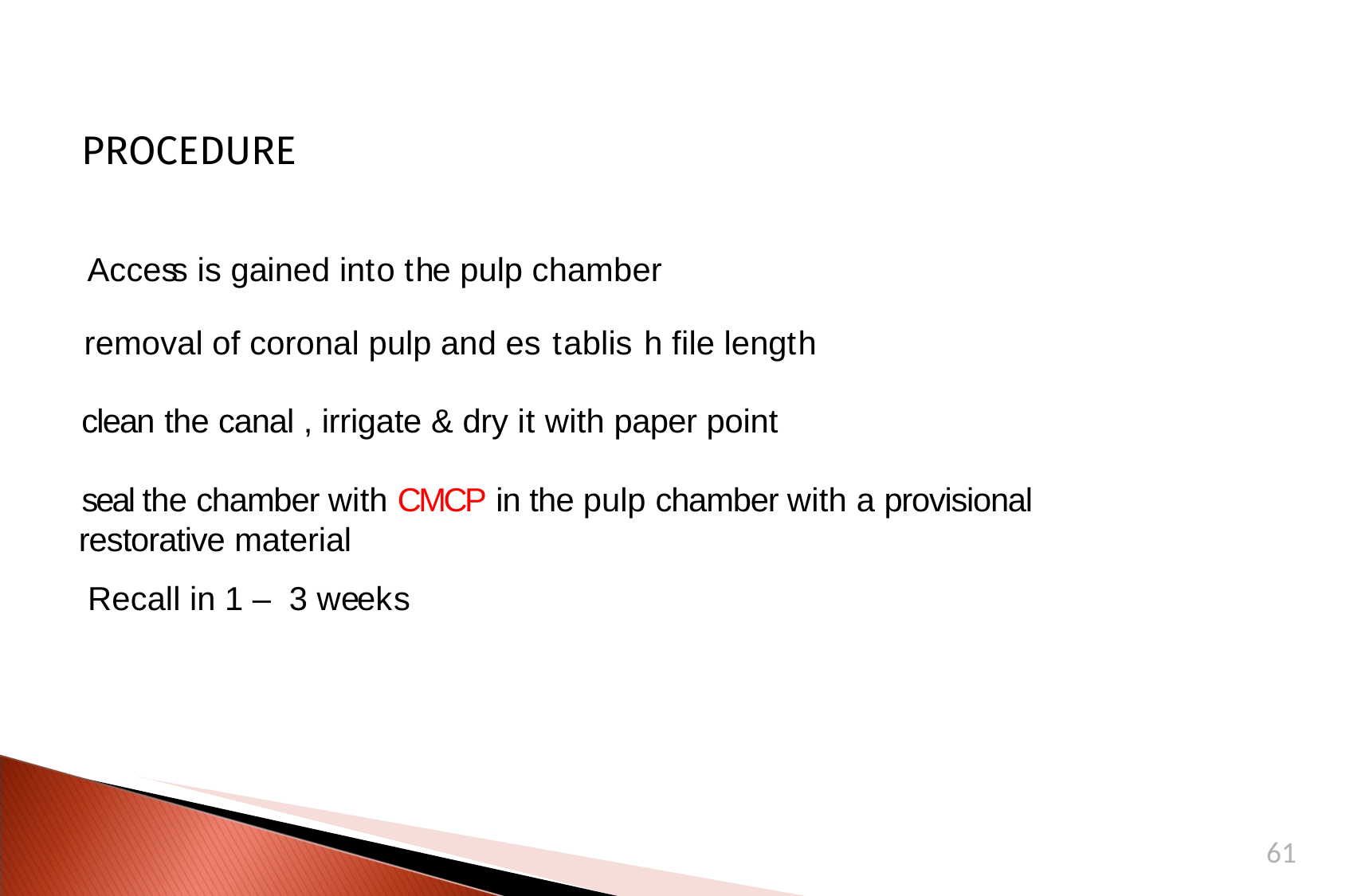

PROCEDURE
Access is gained into the pulp chamber
removal of coronal pulp and es  tablis  h file length
clean the canal , irrigate & dry it with paper point
seal the chamber with CMCP in the pulp chamber with a provisional  restorative material
	Recall in 1 – 3 weeks
61